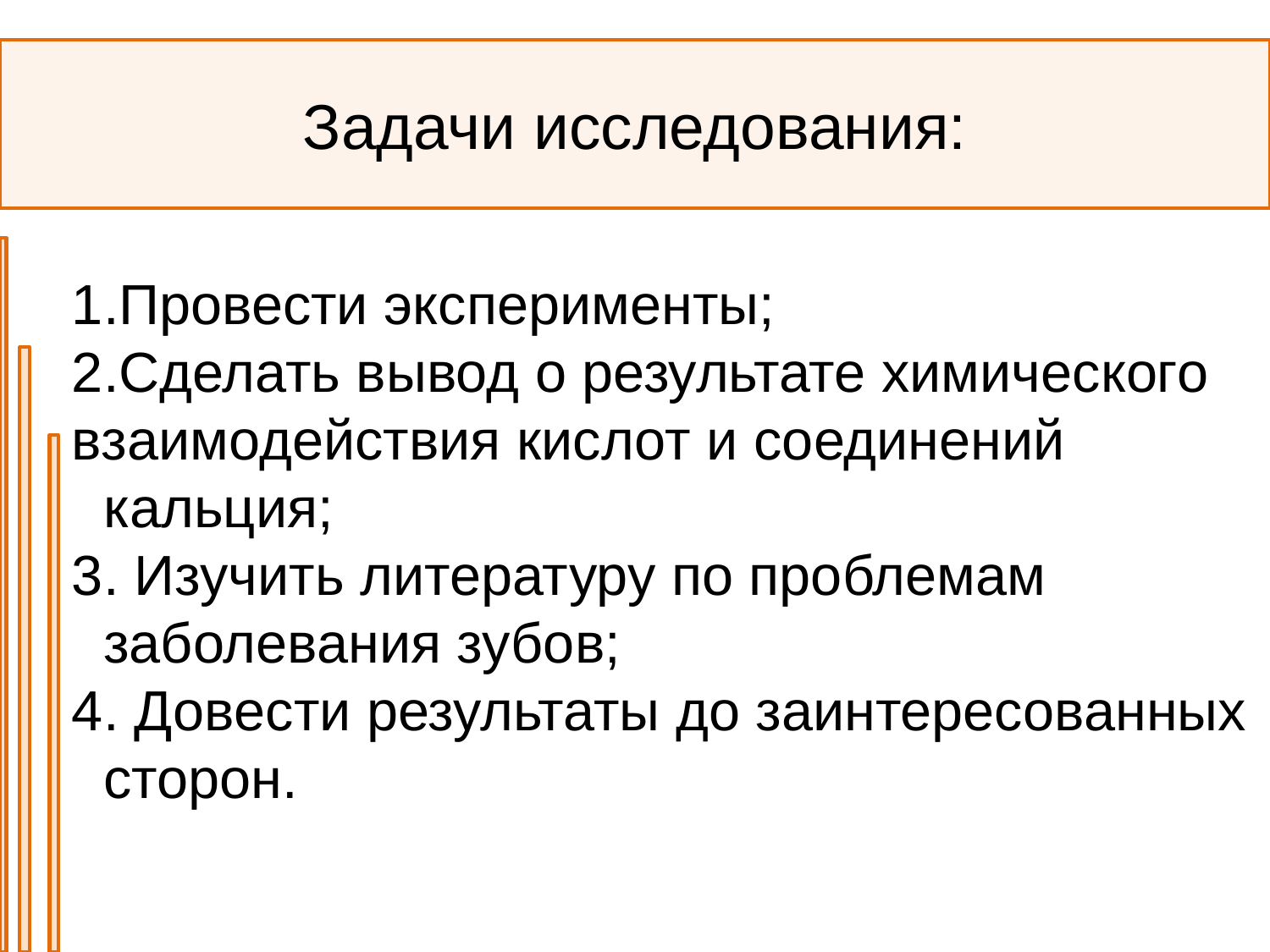

Задачи исследования:

Провести эксперименты;
Cделать вывод о результате химического
взаимодействия кислот и соединений кальция;
3. Изучить литературу по проблемам заболевания зубов;
4. Довести результаты до заинтересованных сторон.